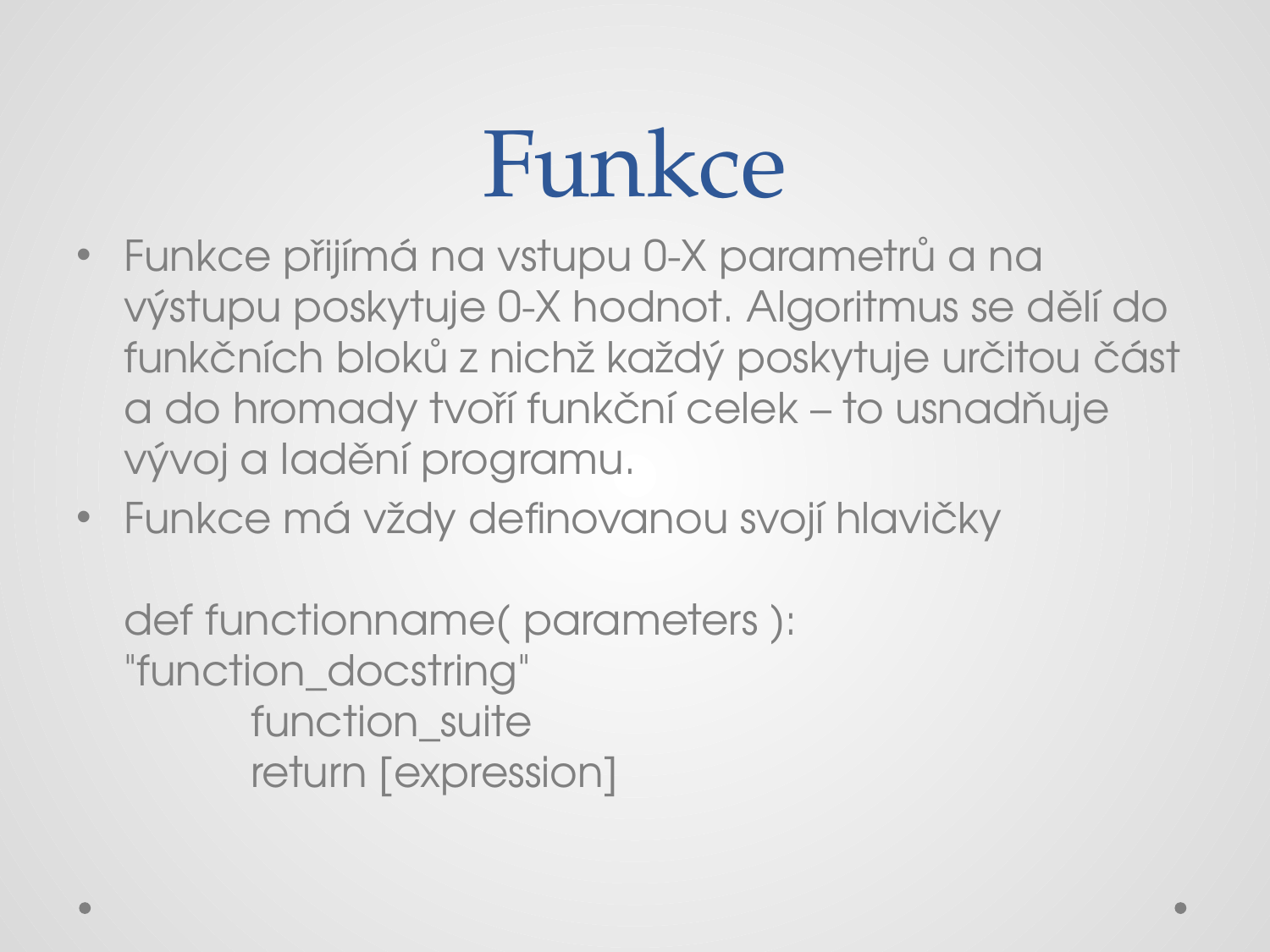

# Funkce
Funkce přijímá na vstupu 0-X parametrů a na výstupu poskytuje 0-X hodnot. Algoritmus se dělí do funkčních bloků z nichž každý poskytuje určitou část a do hromady tvoří funkční celek – to usnadňuje vývoj a ladění programu.
Funkce má vždy definovanou svojí hlavičky
def functionname( parameters ): 	"function_docstring"
	function_suite
	return [expression]